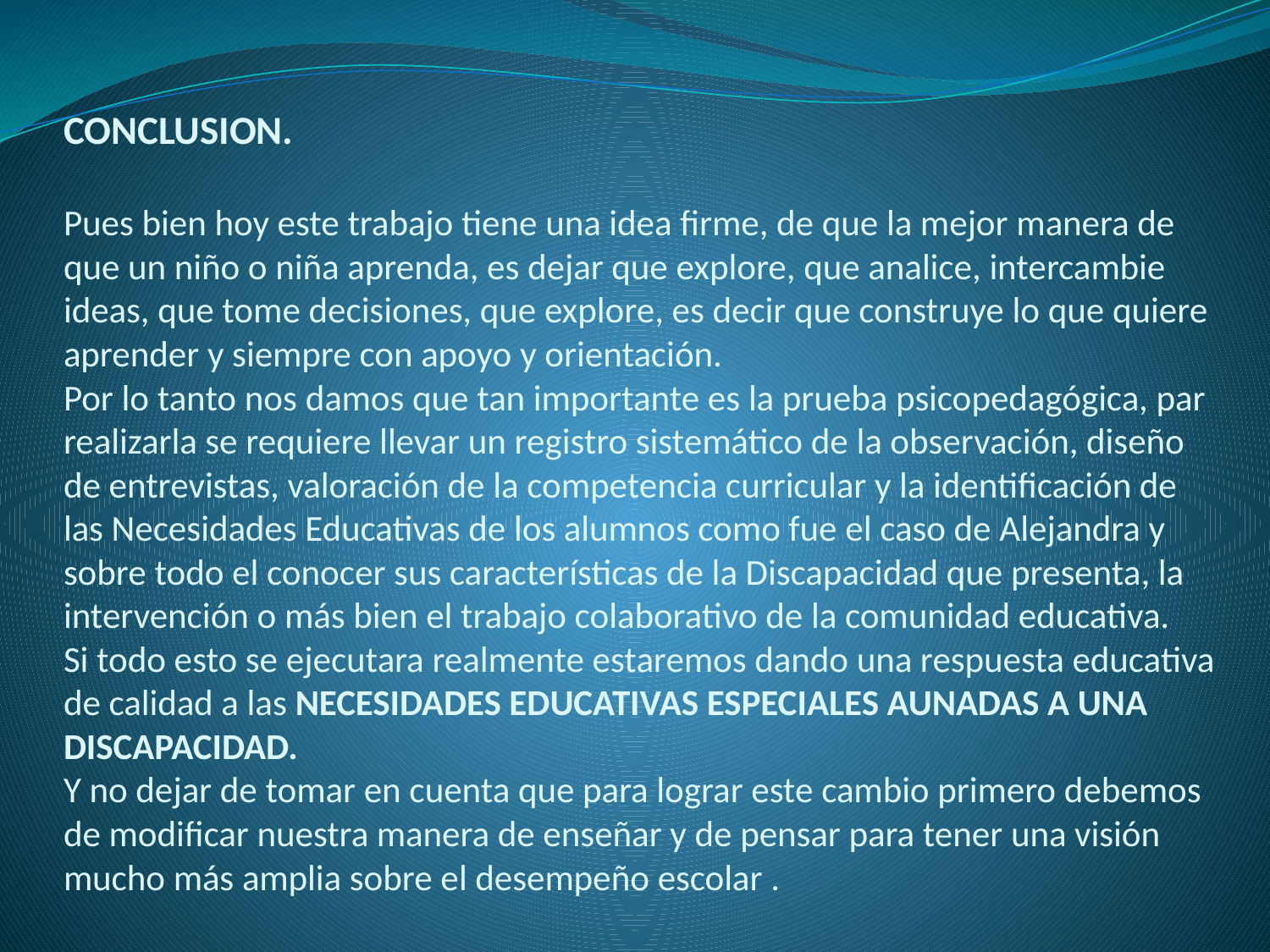

# CONCLUSION. Pues bien hoy este trabajo tiene una idea firme, de que la mejor manera de que un niño o niña aprenda, es dejar que explore, que analice, intercambie ideas, que tome decisiones, que explore, es decir que construye lo que quiere aprender y siempre con apoyo y orientación. Por lo tanto nos damos que tan importante es la prueba psicopedagógica, par realizarla se requiere llevar un registro sistemático de la observación, diseño de entrevistas, valoración de la competencia curricular y la identificación de las Necesidades Educativas de los alumnos como fue el caso de Alejandra y sobre todo el conocer sus características de la Discapacidad que presenta, la intervención o más bien el trabajo colaborativo de la comunidad educativa. Si todo esto se ejecutara realmente estaremos dando una respuesta educativa de calidad a las NECESIDADES EDUCATIVAS ESPECIALES AUNADAS A UNA DISCAPACIDAD. Y no dejar de tomar en cuenta que para lograr este cambio primero debemos de modificar nuestra manera de enseñar y de pensar para tener una visión mucho más amplia sobre el desempeño escolar .